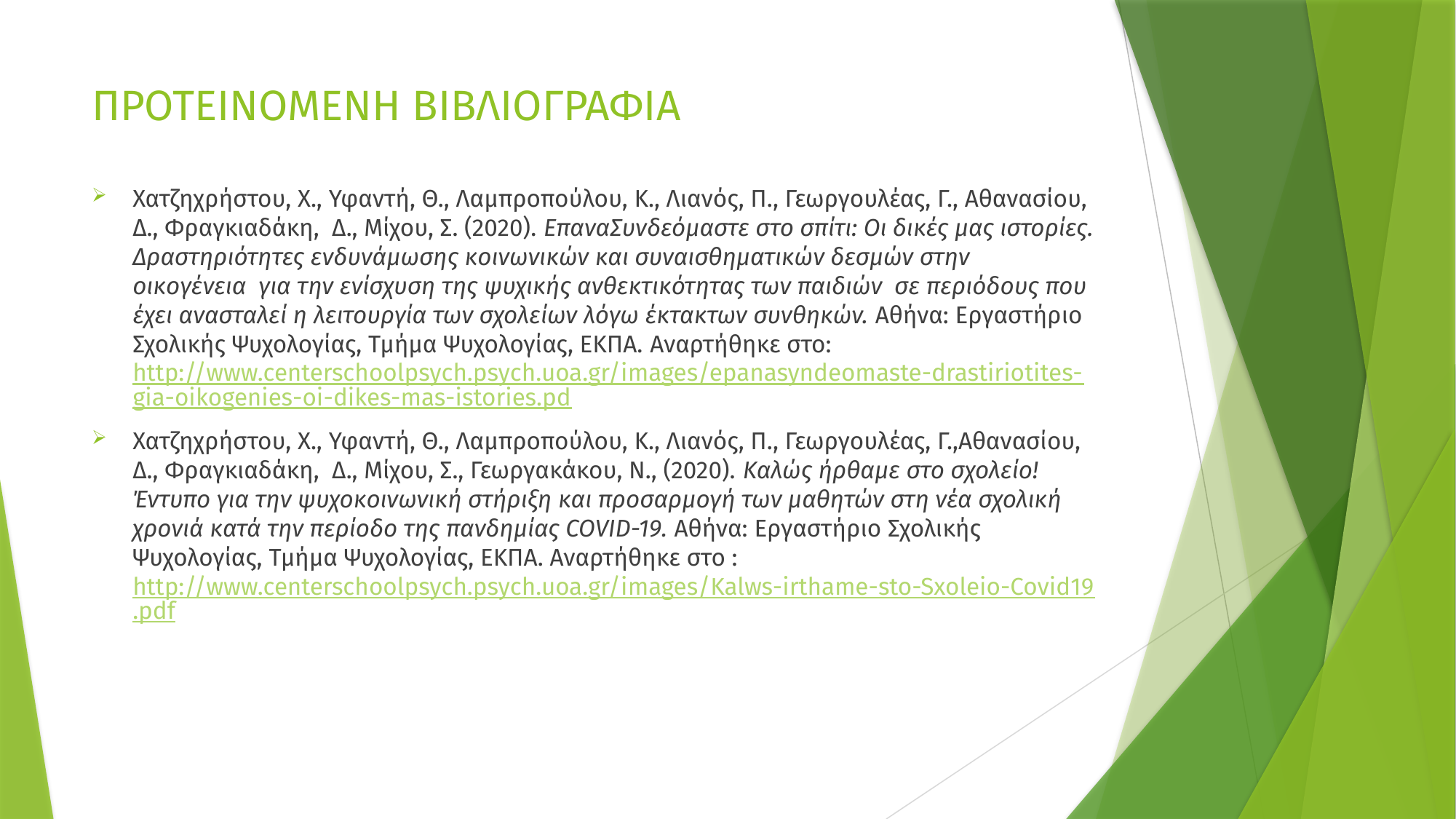

# ΠΡΟΤΕΙΝΟΜΕΝΗ ΒΙΒΛΙΟΓΡΑΦΙΑ

Χατζηχρήστου, X., Υφαντή, Θ., Λαμπροπούλου, Κ., Λιανός, Π., Γεωργουλέας, Γ., Αθανασίου, Δ., Φραγκιαδάκη,  Δ., Μίχου, Σ. (2020). ΕπαναΣυνδεόμαστε στο σπίτι: Οι δικές μας ιστορίες. Δραστηριότητες ενδυνάμωσης κοινωνικών και συναισθηματικών δεσμών στην οικογένεια  για την ενίσχυση της ψυχικής ανθεκτικότητας των παιδιών  σε περιόδους που έχει ανασταλεί η λειτουργία των σχολείων λόγω έκτακτων συνθηκών. Αθήνα: Εργαστήριο Σχολικής Ψυχολογίας, Τμήμα Ψυχολογίας, ΕΚΠΑ. Αναρτήθηκε στο: http://www.centerschoolpsych.psych.uoa.gr/images/epanasyndeomaste-drastiriotites-gia-oikogenies-oi-dikes-mas-istories.pd
Χατζηχρήστου, X., Υφαντή, Θ., Λαμπροπούλου, Κ., Λιανός, Π., Γεωργουλέας, Γ.,Αθανασίου, Δ., Φραγκιαδάκη,  Δ., Μίχου, Σ., Γεωργακάκου, Ν., (2020). Καλώς ήρθαμε στο σχολείο! Έντυπο για την ψυχοκοινωνική στήριξη και προσαρμογή των μαθητών στη νέα σχολική χρονιά κατά την περίοδο της πανδημίας COVID-19. Αθήνα: Εργαστήριο Σχολικής Ψυχολογίας, Τμήμα Ψυχολογίας, ΕΚΠΑ. Αναρτήθηκε στο : http://www.centerschoolpsych.psych.uoa.gr/images/Kalws-irthame-sto-Sxoleio-Covid19.pdf